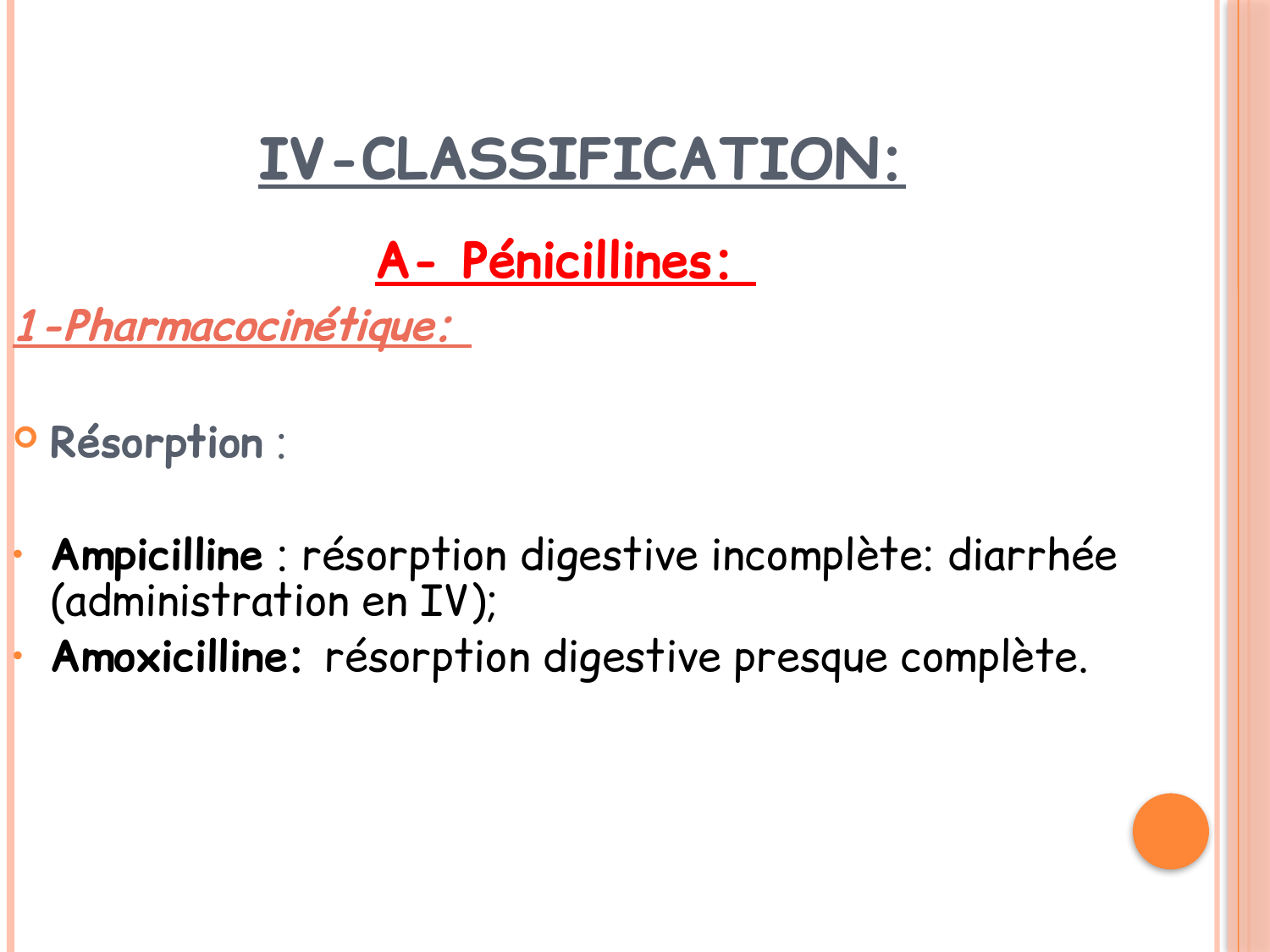

# IV-classification:
A- Pénicillines:
1-Pharmacocinétique:

Résorption :

Ampicilline : résorption digestive incomplète: diarrhée (administration en IV);
Amoxicilline: résorption digestive presque complète.